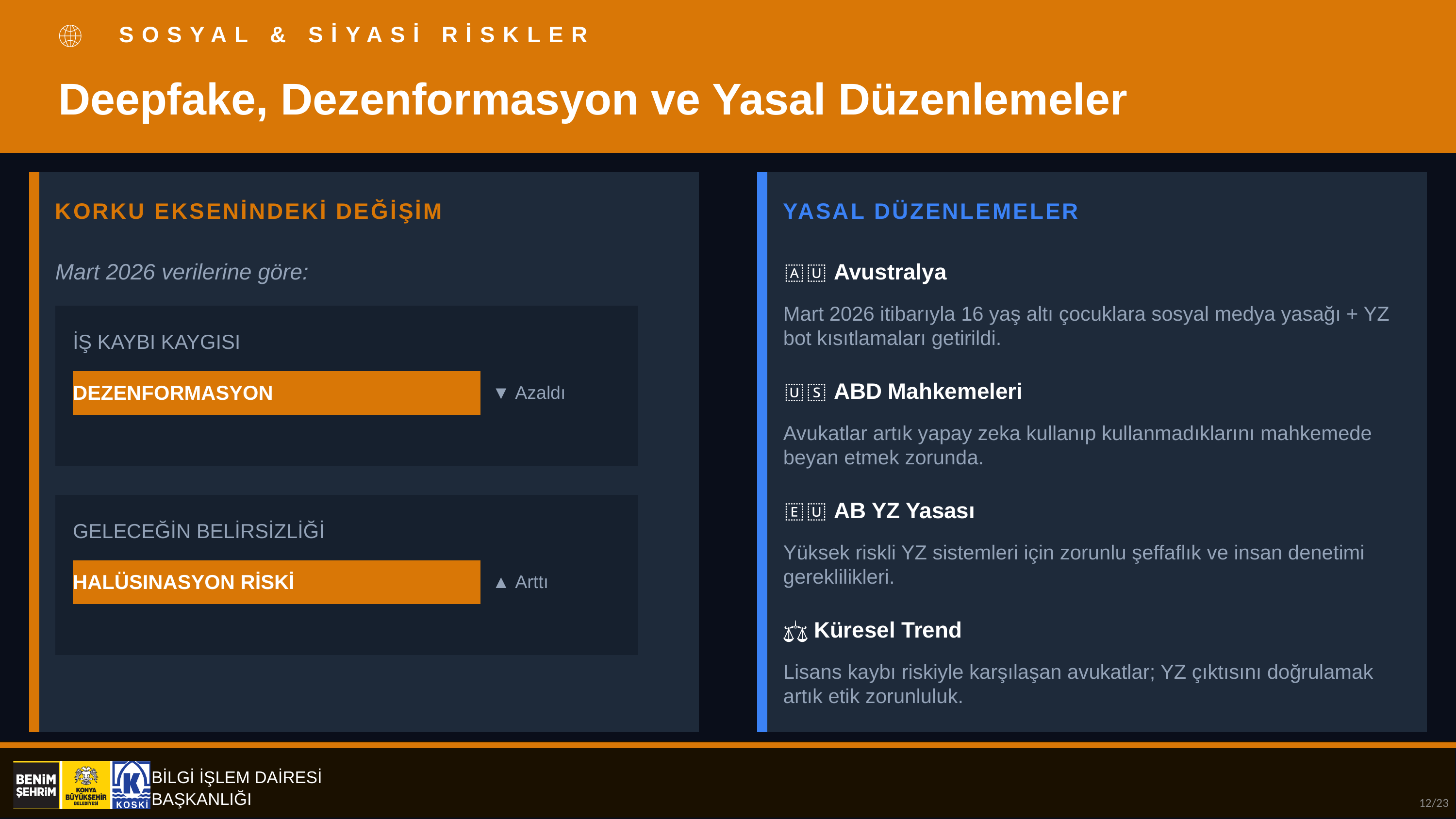

🌐  SOSYAL & SİYASİ RİSKLER

Deepfake, Dezenformasyon ve Yasal Düzenlemeler

KORKU EKSENİNDEKİ DEĞİŞİM

YASAL DÜZENLEMELER

Mart 2026 verilerine göre:

🇦🇺 Avustralya

Mart 2026 itibarıyla 16 yaş altı çocuklara sosyal medya yasağı + YZ bot kısıtlamaları getirildi.

İŞ KAYBI KAYGISI

🇺🇸 ABD Mahkemeleri

DEZENFORMASYON

▼ Azaldı

Avukatlar artık yapay zeka kullanıp kullanmadıklarını mahkemede beyan etmek zorunda.

🇪🇺 AB YZ Yasası

GELECEĞİN BELİRSİZLİĞİ

Yüksek riskli YZ sistemleri için zorunlu şeffaflık ve insan denetimi gereklilikleri.

HALÜSINASYON RİSKİ

▲ Arttı

⚖️ Küresel Trend

Lisans kaybı riskiyle karşılaşan avukatlar; YZ çıktısını doğrulamak artık etik zorunluluk.

BİLGİ İŞLEM DAİRESİ BAŞKANLIĞI
12/23